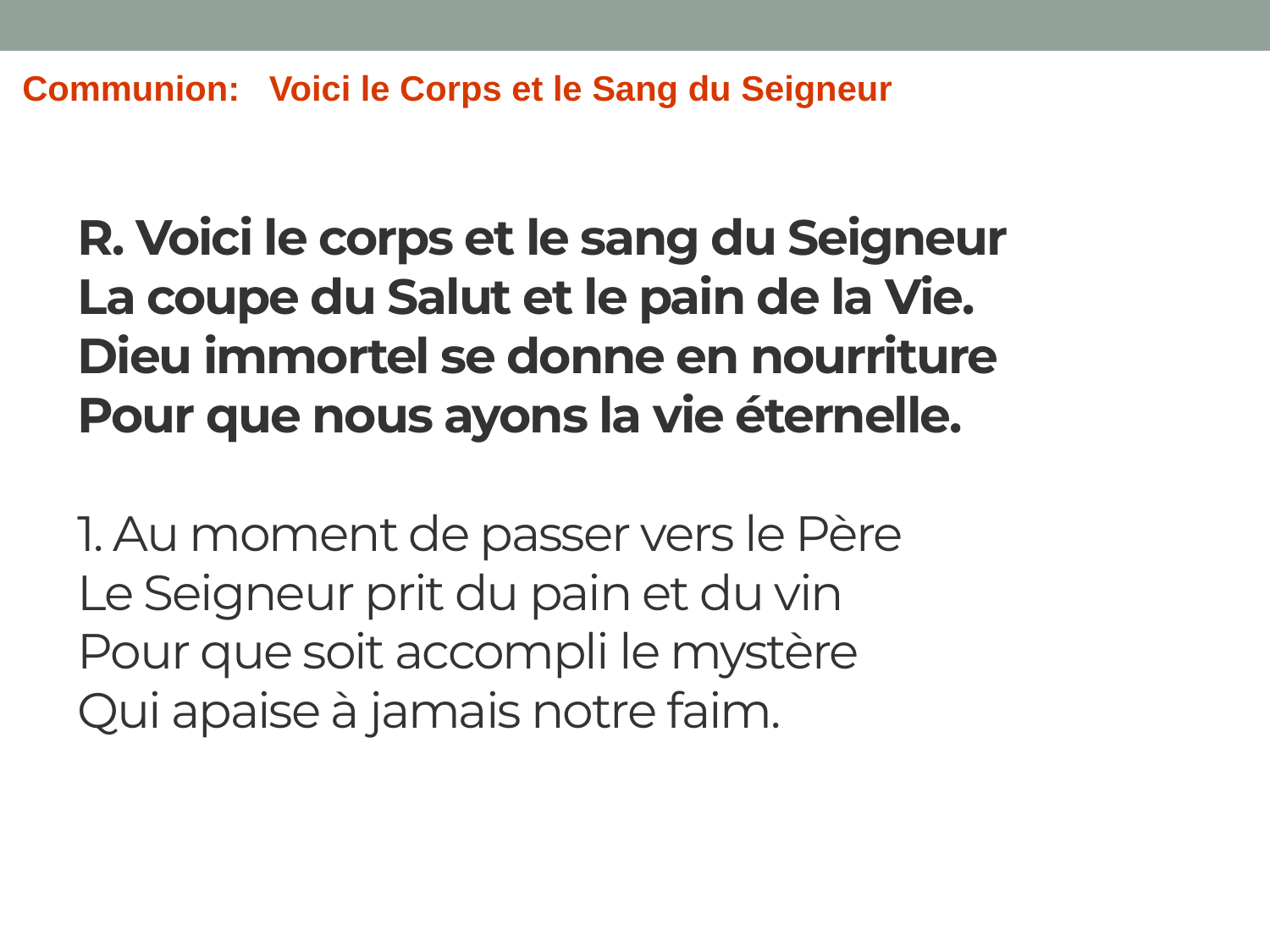

Communion:   Voici le Corps et le Sang du Seigneur
# R. Voici le corps et le sang du Seigneur La coupe du Salut et le pain de la Vie. Dieu immortel se donne en nourriture Pour que nous ayons la vie éternelle. 1. Au moment de passer vers le Père Le Seigneur prit du pain et du vin Pour que soit accompli le mystère Qui apaise à jamais notre faim.